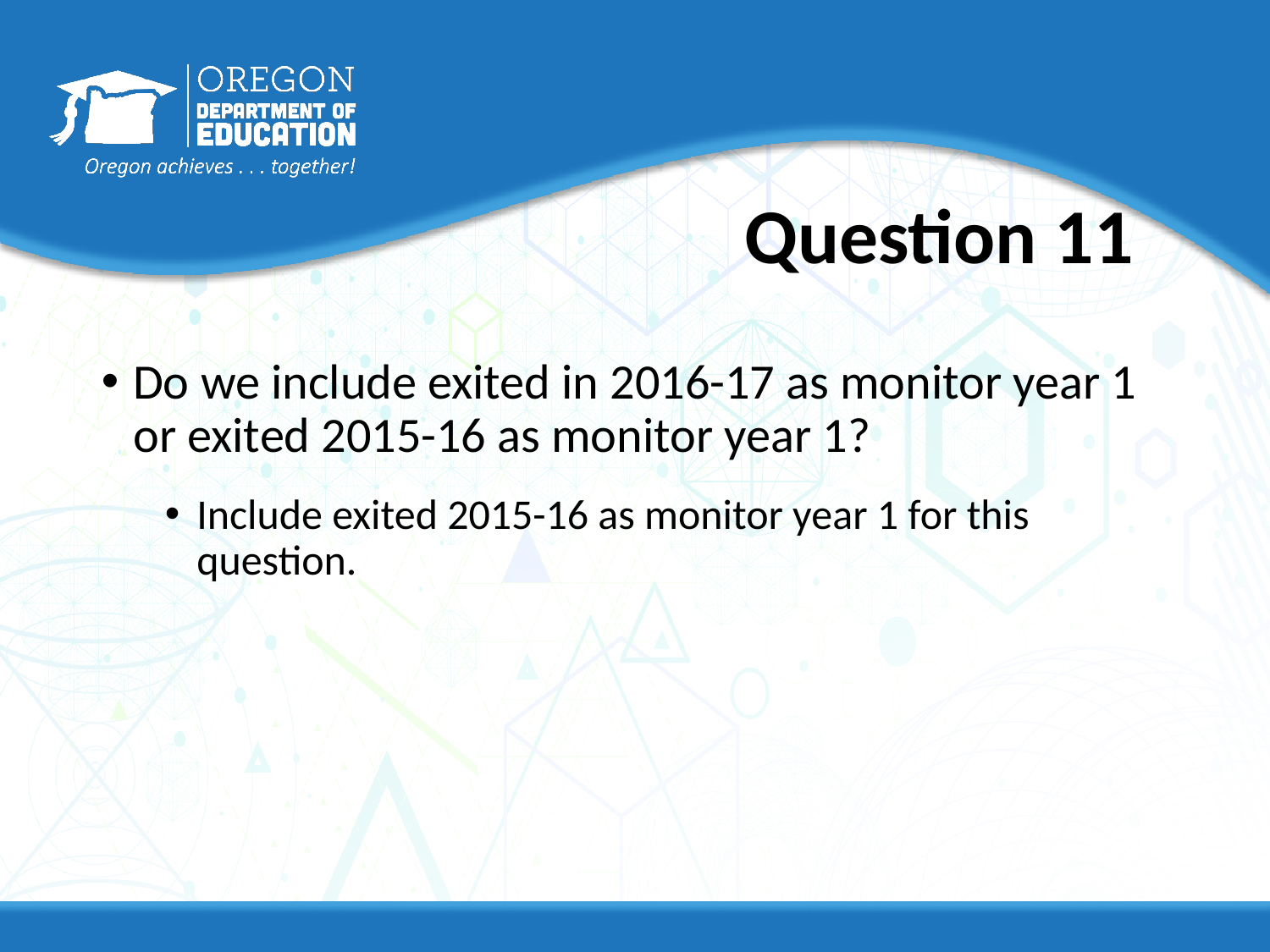

# Question 11
Do we include exited in 2016-17 as monitor year 1 or exited 2015-16 as monitor year 1?
Include exited 2015-16 as monitor year 1 for this question.